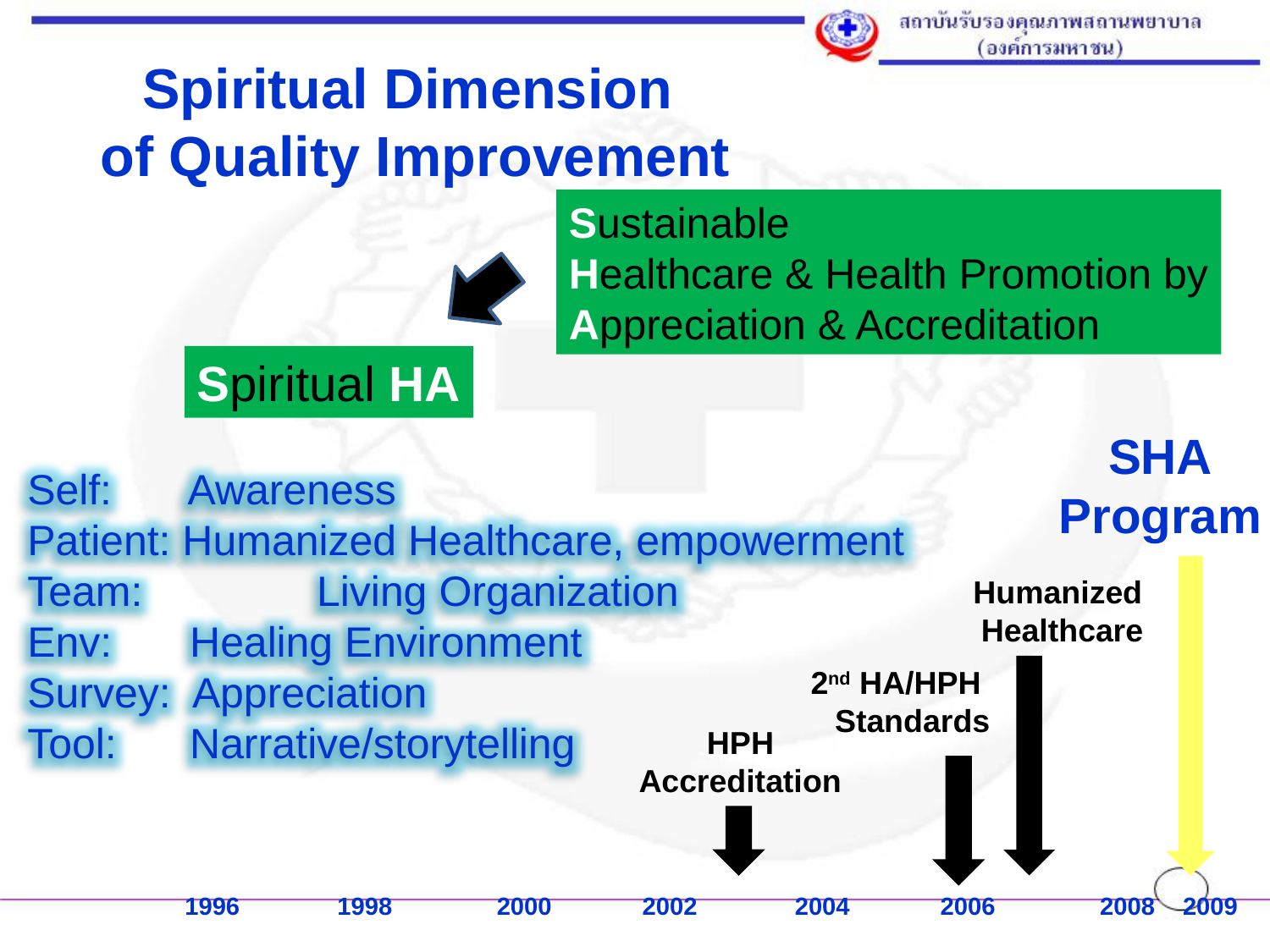

Spiritual Dimension
of Quality Improvement
Sustainable
Healthcare & Health Promotion by
Appreciation & Accreditation

Spiritual HA
SHA
Program
Self: 	   Awareness
Patient: Humanized Healthcare, empowerment
Team: 	   Living Organization
Env: 	   Healing Environment
Survey:  Appreciation
Tool:	   Narrative/storytelling

Humanized
Healthcare

2nd HA/HPH
Standards
HPH
Accreditation

1996              1998               2000             2002              2004             2006               2008    2009